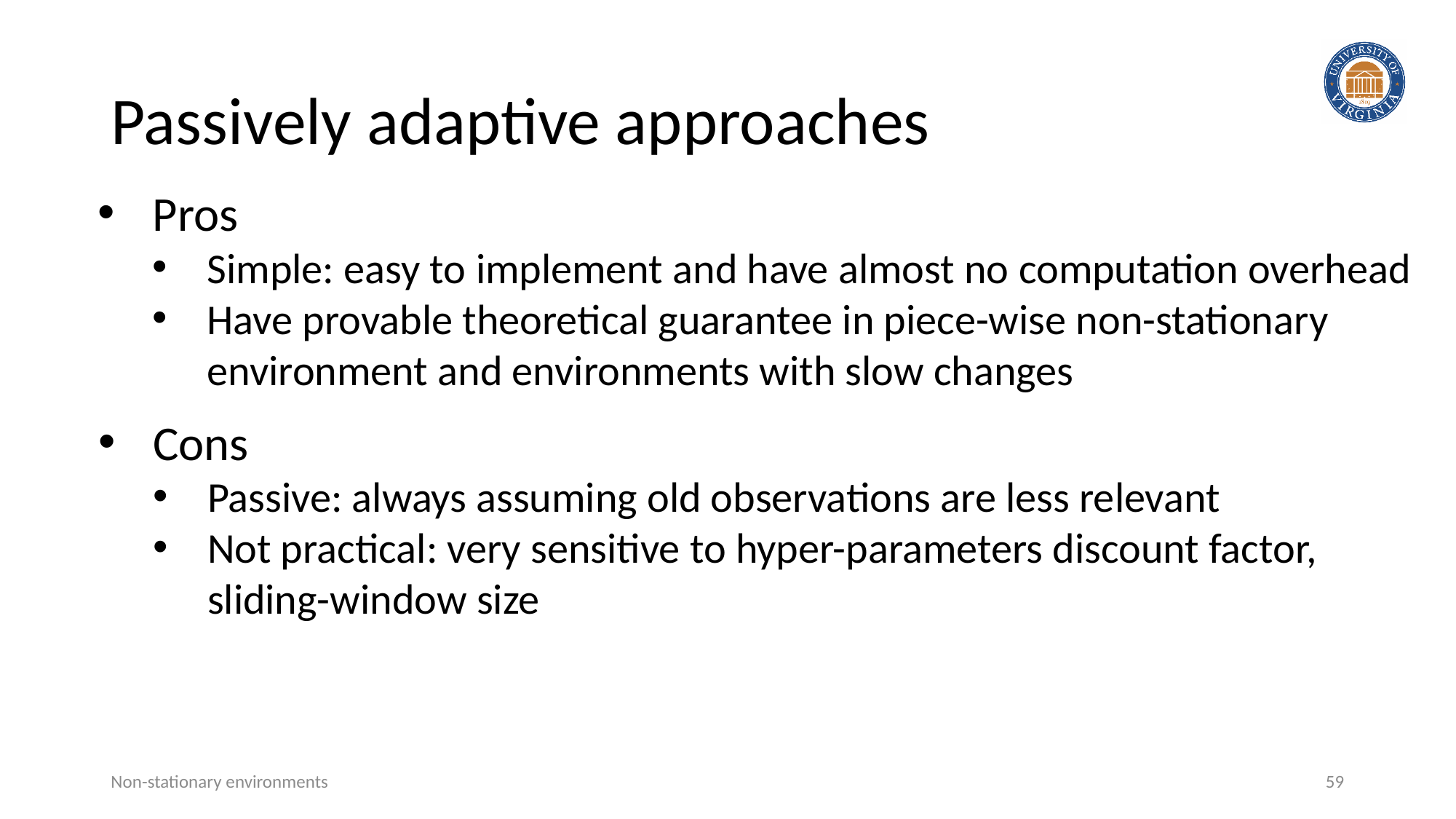

# Passively adaptive approaches
Pros
Simple: easy to implement and have almost no computation overhead
Have provable theoretical guarantee in piece-wise non-stationary environment and environments with slow changes

Cons
Passive: always assuming old observations are less relevant
Not practical: very sensitive to hyper-parameters discount factor, sliding-window size

Non-stationary environments
59